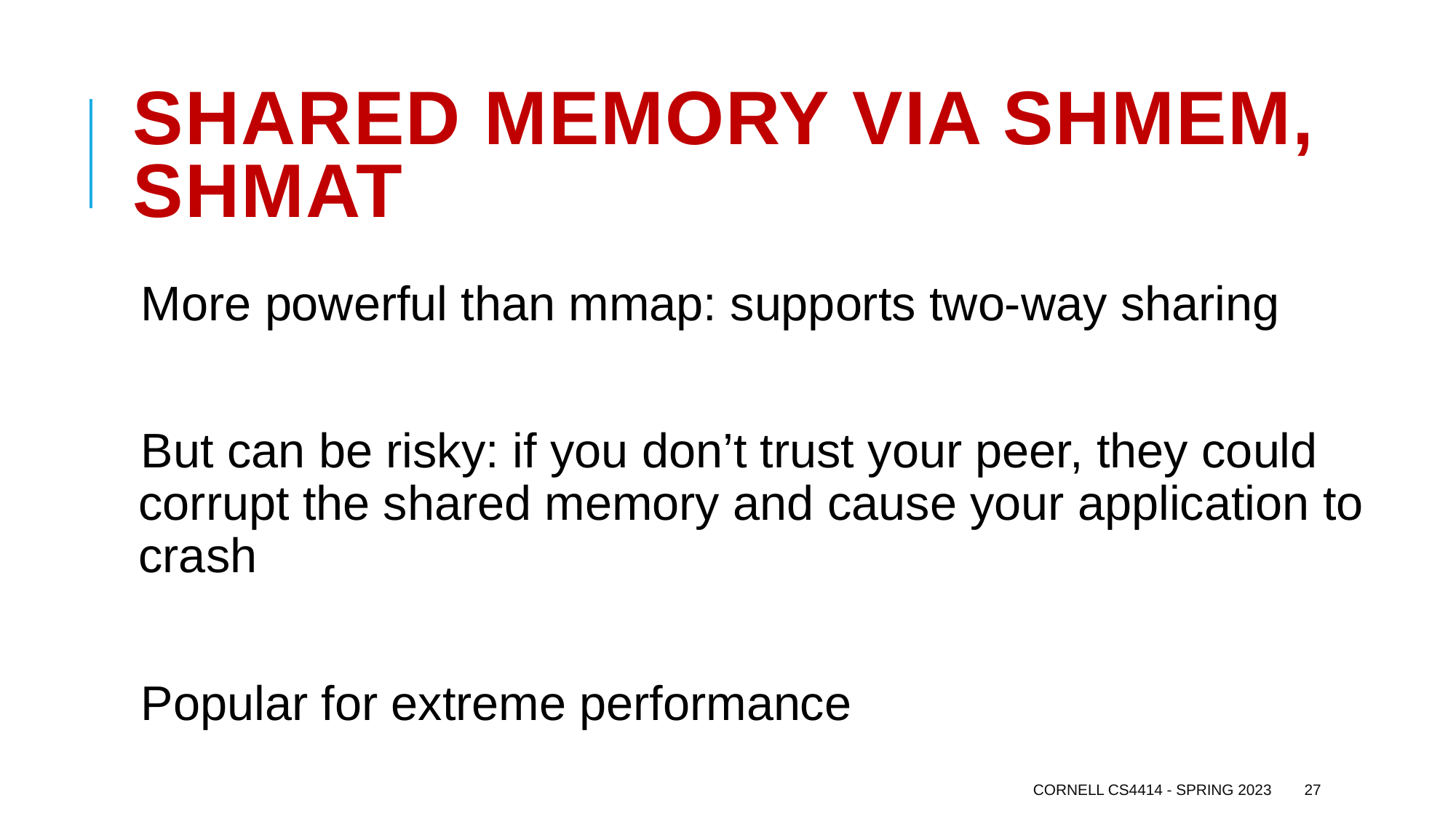

# Shared Memory via shmem, shmat
More powerful than mmap: supports two-way sharing

But can be risky: if you don’t trust your peer, they could corrupt the shared memory and cause your application to crash

Popular for extreme performance
Cornell CS4414 - Spring 2023
27